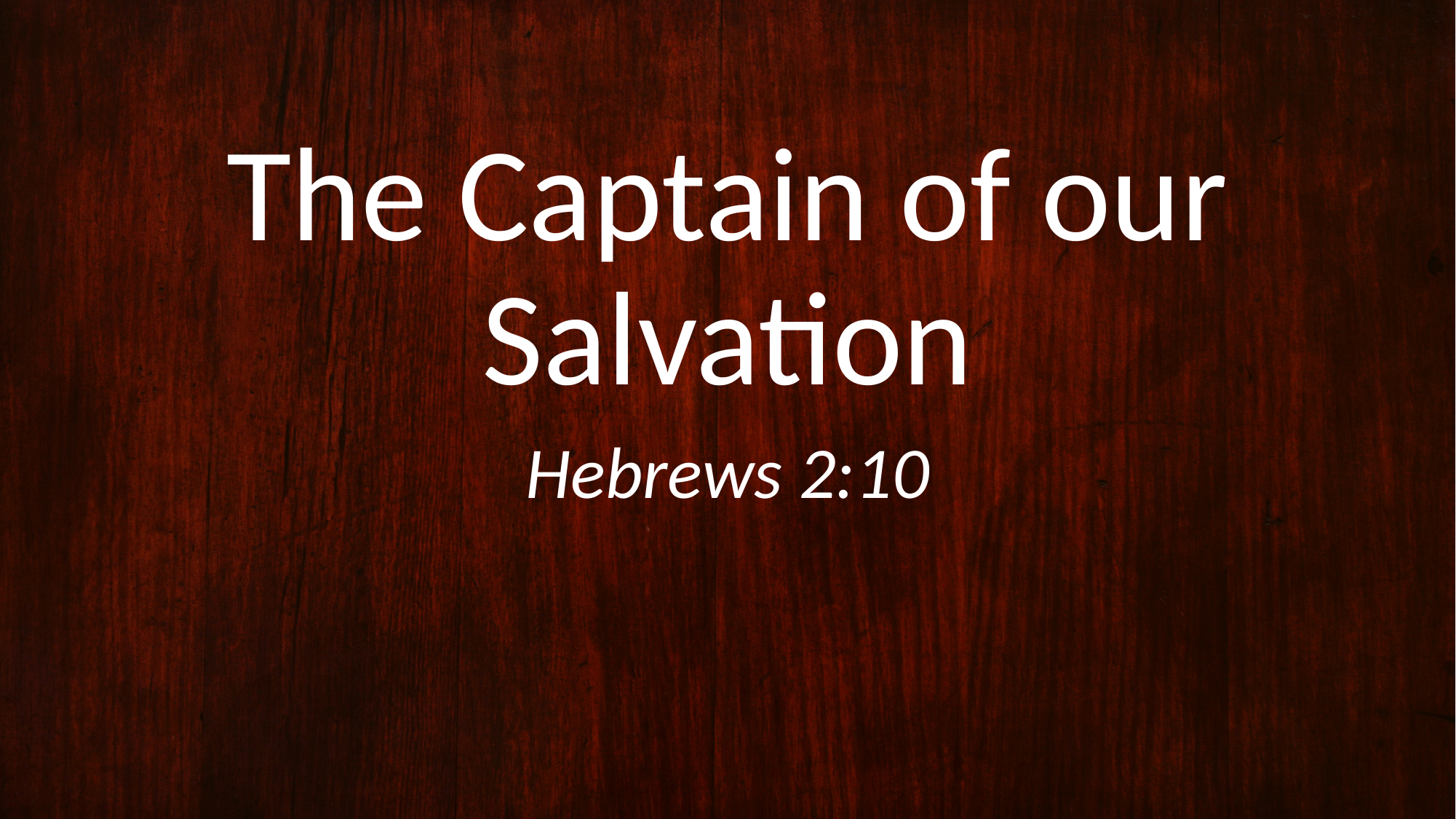

# The Captain of our Salvation
Hebrews 2:10